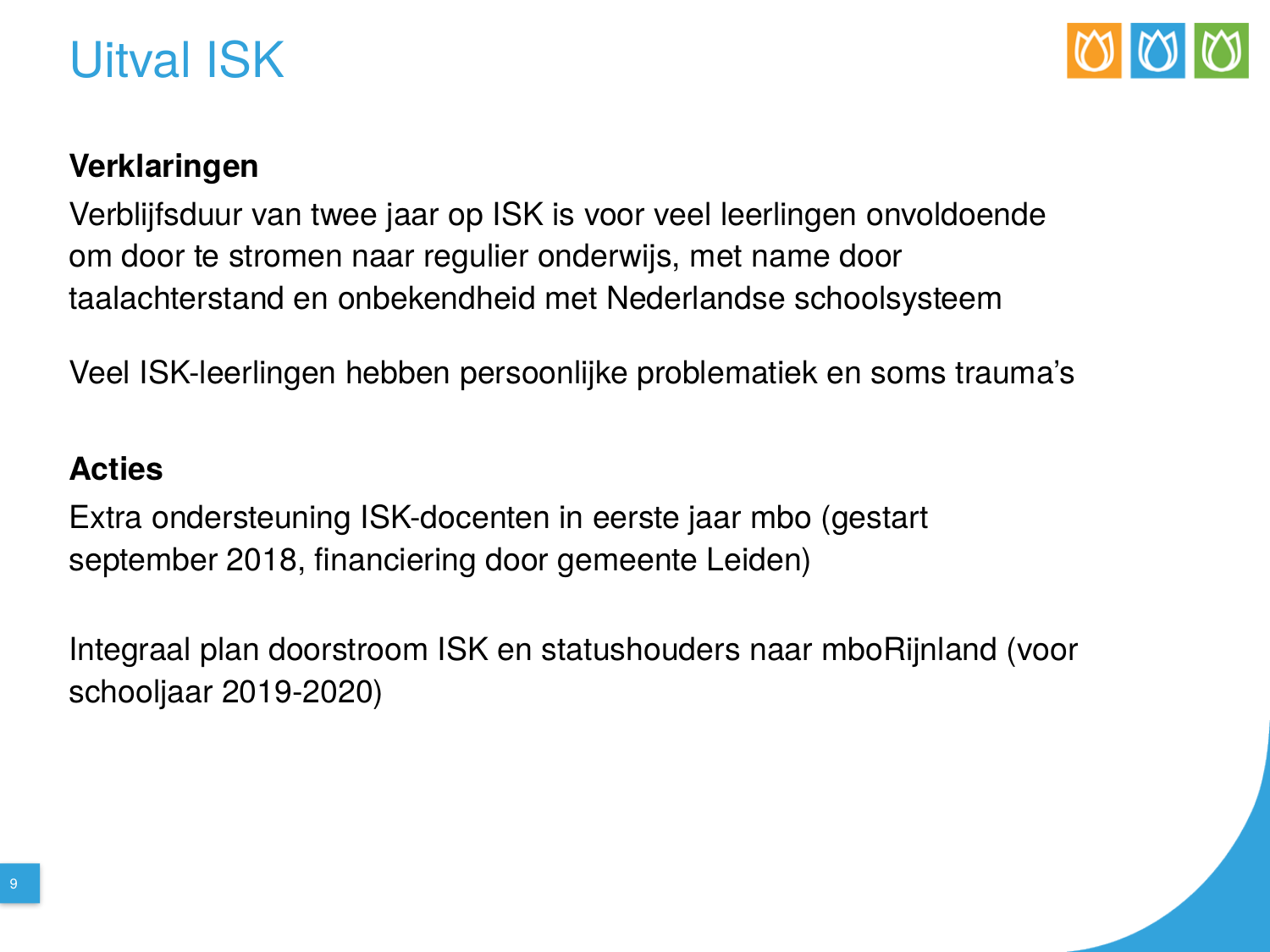

# Uitval ISK
Verklaringen
Verblijfsduur van twee jaar op ISK is voor veel leerlingen onvoldoende om door te stromen naar regulier onderwijs, met name door taalachterstand en onbekendheid met Nederlandse schoolsysteem

Veel ISK-leerlingen hebben persoonlijke problematiek en soms trauma’s

Acties
Extra ondersteuning ISK-docenten in eerste jaar mbo (gestart september 2018, financiering door gemeente Leiden)
Integraal plan doorstroom ISK en statushouders naar mboRijnland (voor schooljaar 2019-2020)